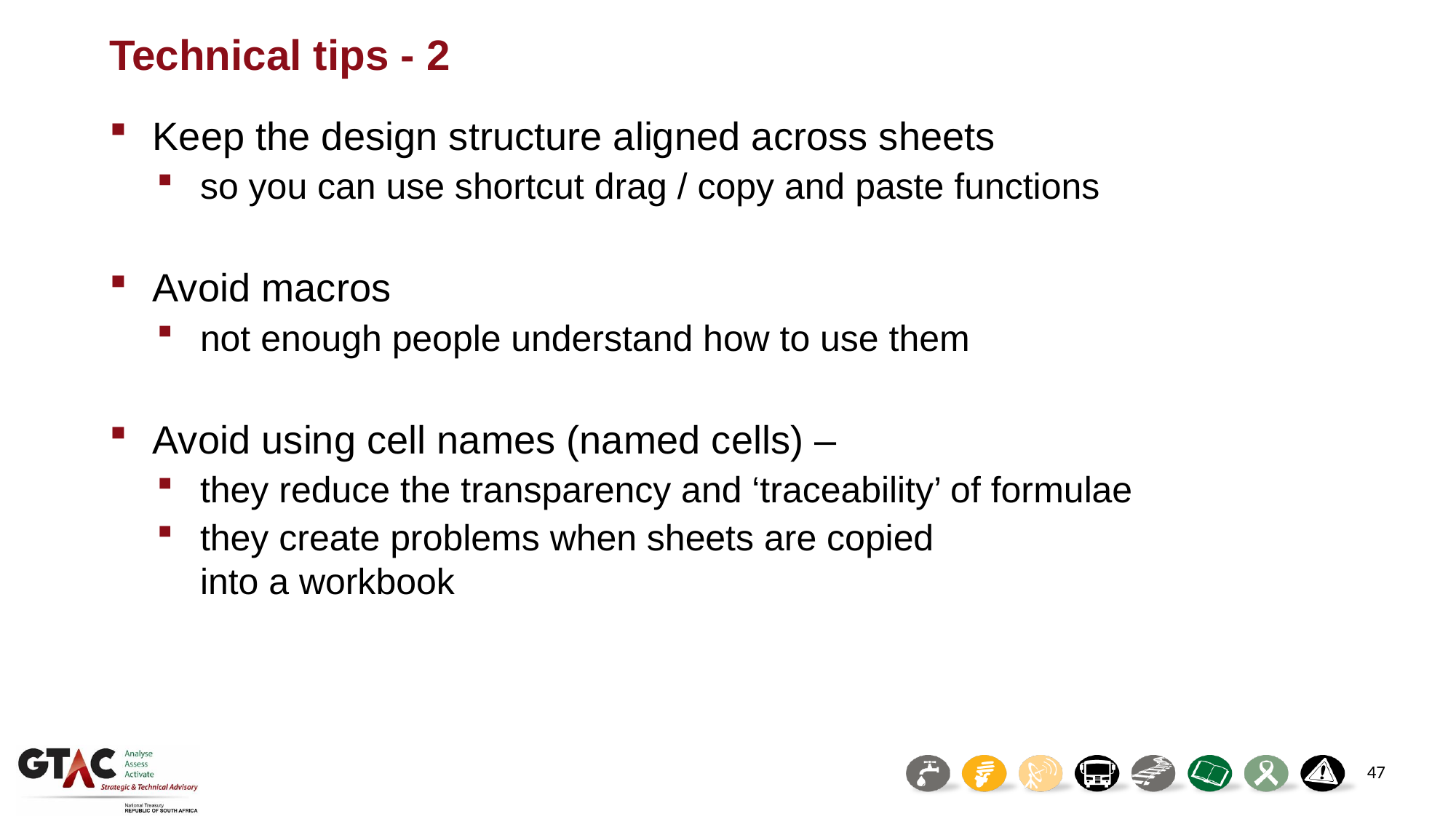

# Technical tips - 2
Keep the design structure aligned across sheets
so you can use shortcut drag / copy and paste functions

Avoid macros
not enough people understand how to use them

Avoid using cell names (named cells) –
they reduce the transparency and ‘traceability’ of formulae
they create problems when sheets are copied
into a workbook

47